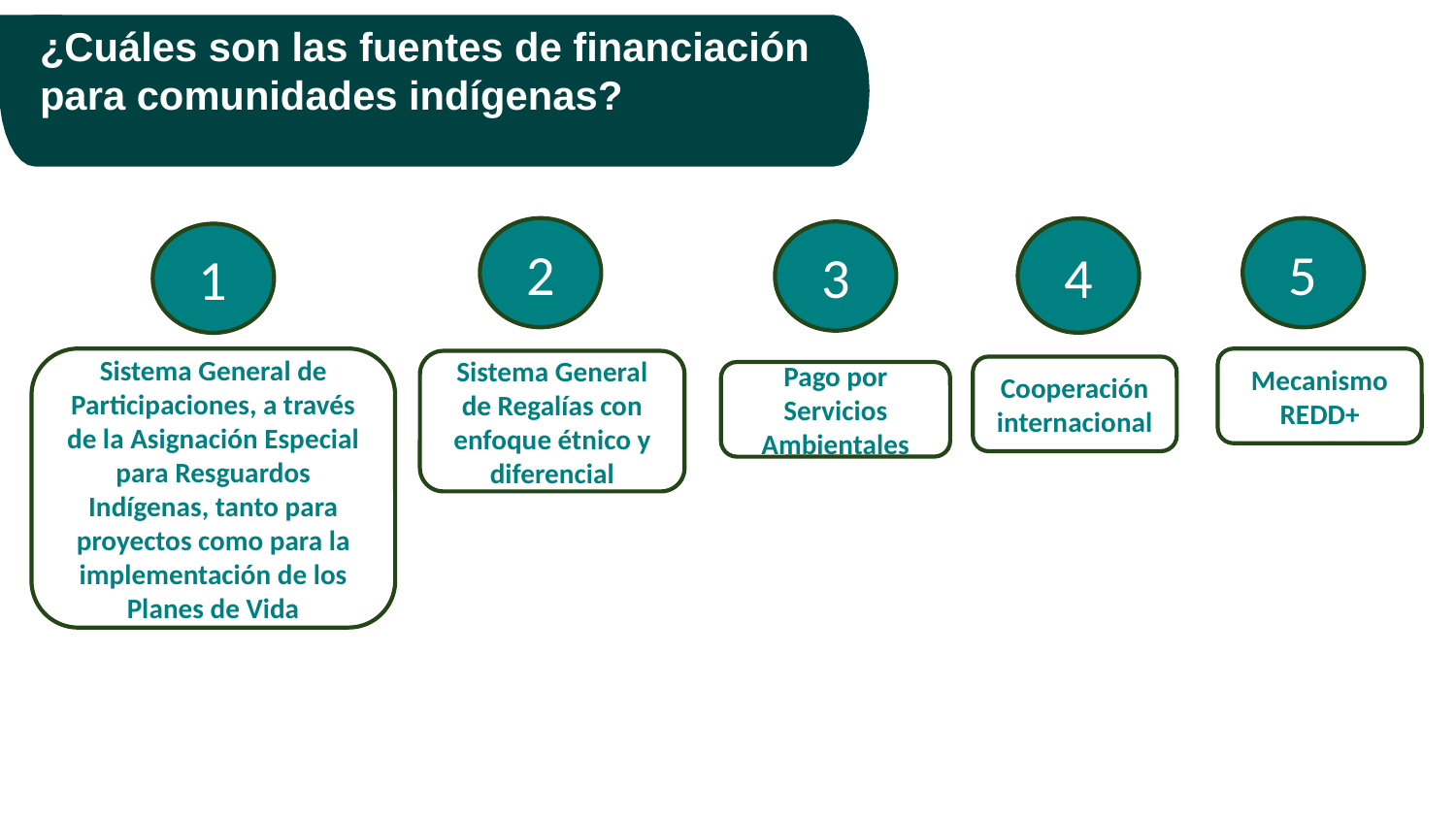

# ¿Cuáles son las fuentes de financiación para comunidades indígenas?
2
5
4
3
1
Sistema General de Participaciones, a través de la Asignación Especial para Resguardos Indígenas, tanto para proyectos como para la implementación de los Planes de Vida
Mecanismo REDD+
Sistema General de Regalías con enfoque étnico y diferencial
Cooperación internacional
Pago por Servicios Ambientales